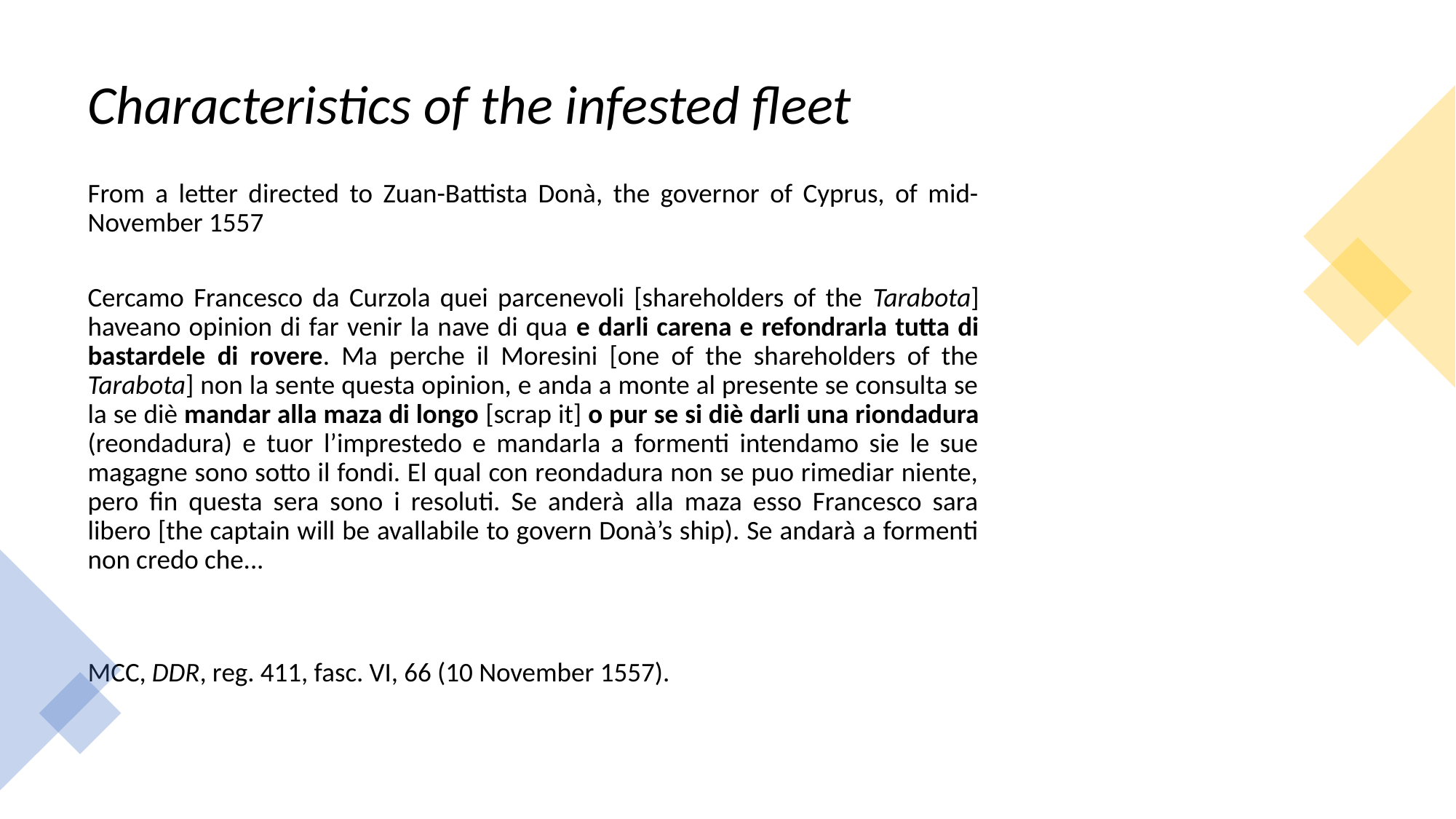

# Characteristics of the infested fleet

From a letter directed to Zuan-Battista Donà, the governor of Cyprus, of mid-November 1557

Cercamo Francesco da Curzola quei parcenevoli [shareholders of the Tarabota] haveano opinion di far venir la nave di qua e darli carena e refondrarla tutta di bastardele di rovere. Ma perche il Moresini [one of the shareholders of the Tarabota] non la sente questa opinion, e anda a monte al presente se consulta se la se diè mandar alla maza di longo [scrap it] o pur se si diè darli una riondadura (reondadura) e tuor l’imprestedo e mandarla a formenti intendamo sie le sue magagne sono sotto il fondi. El qual con reondadura non se puo rimediar niente, pero fin questa sera sono i resoluti. Se anderà alla maza esso Francesco sara libero [the captain will be avallabile to govern Donà’s ship). Se andarà a formenti non credo che...

MCC, DDR, reg. 411, fasc. VI, 66 (10 November 1557).